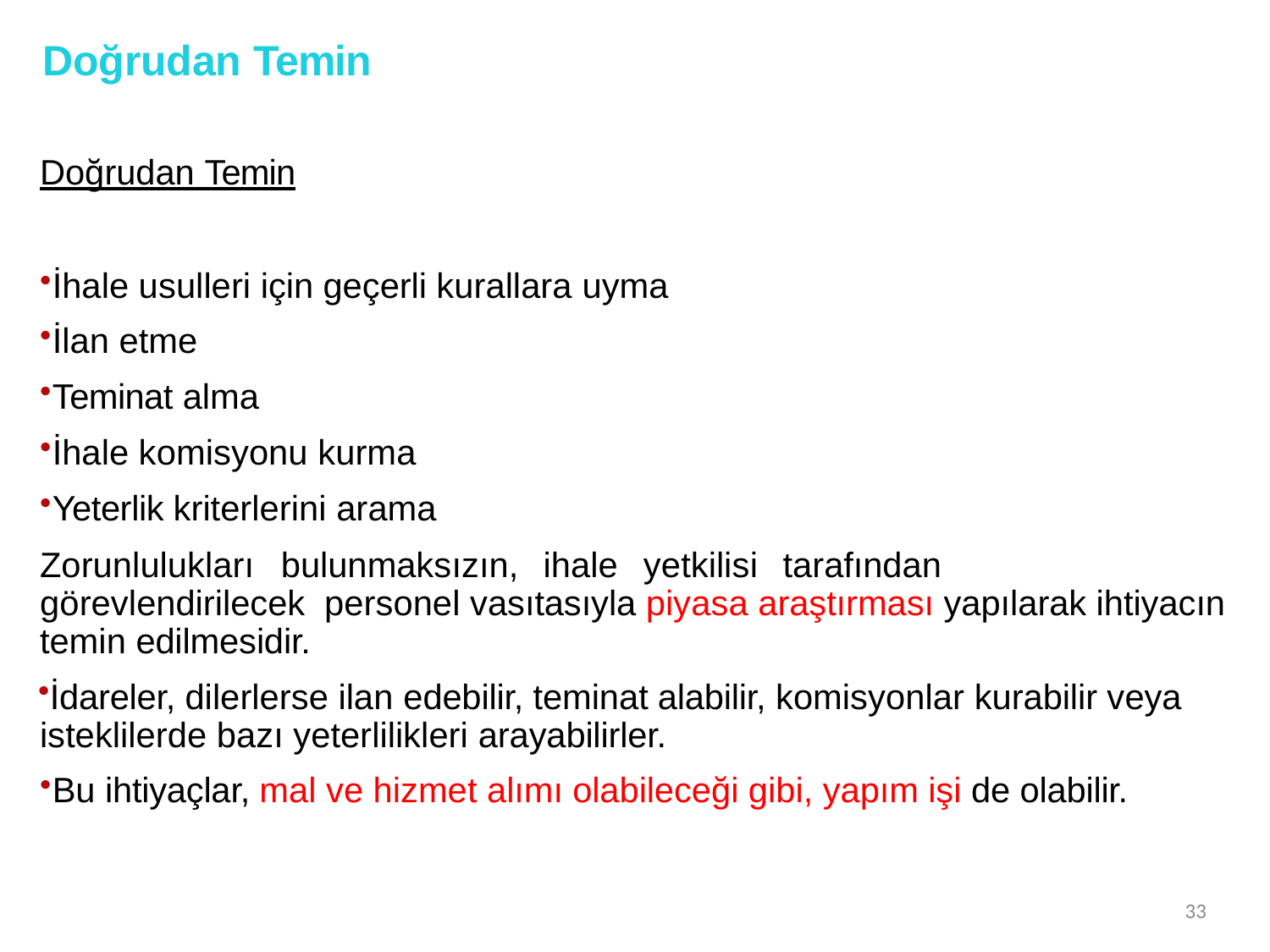

# Doğrudan Temin
Doğrudan Temin

İhale usulleri için geçerli kurallara uyma
İlan etme
Teminat alma
İhale komisyonu kurma
Yeterlik kriterlerini arama
Zorunlulukları	bulunmaksızın,	ihale	yetkilisi	tarafından	görevlendirilecek  personel vasıtasıyla piyasa araştırması yapılarak ihtiyacın temin edilmesidir.
İdareler, dilerlerse ilan edebilir, teminat alabilir, komisyonlar kurabilir veya  isteklilerde bazı yeterlilikleri arayabilirler.
Bu ihtiyaçlar, mal ve hizmet alımı olabileceği gibi, yapım işi de olabilir.
33